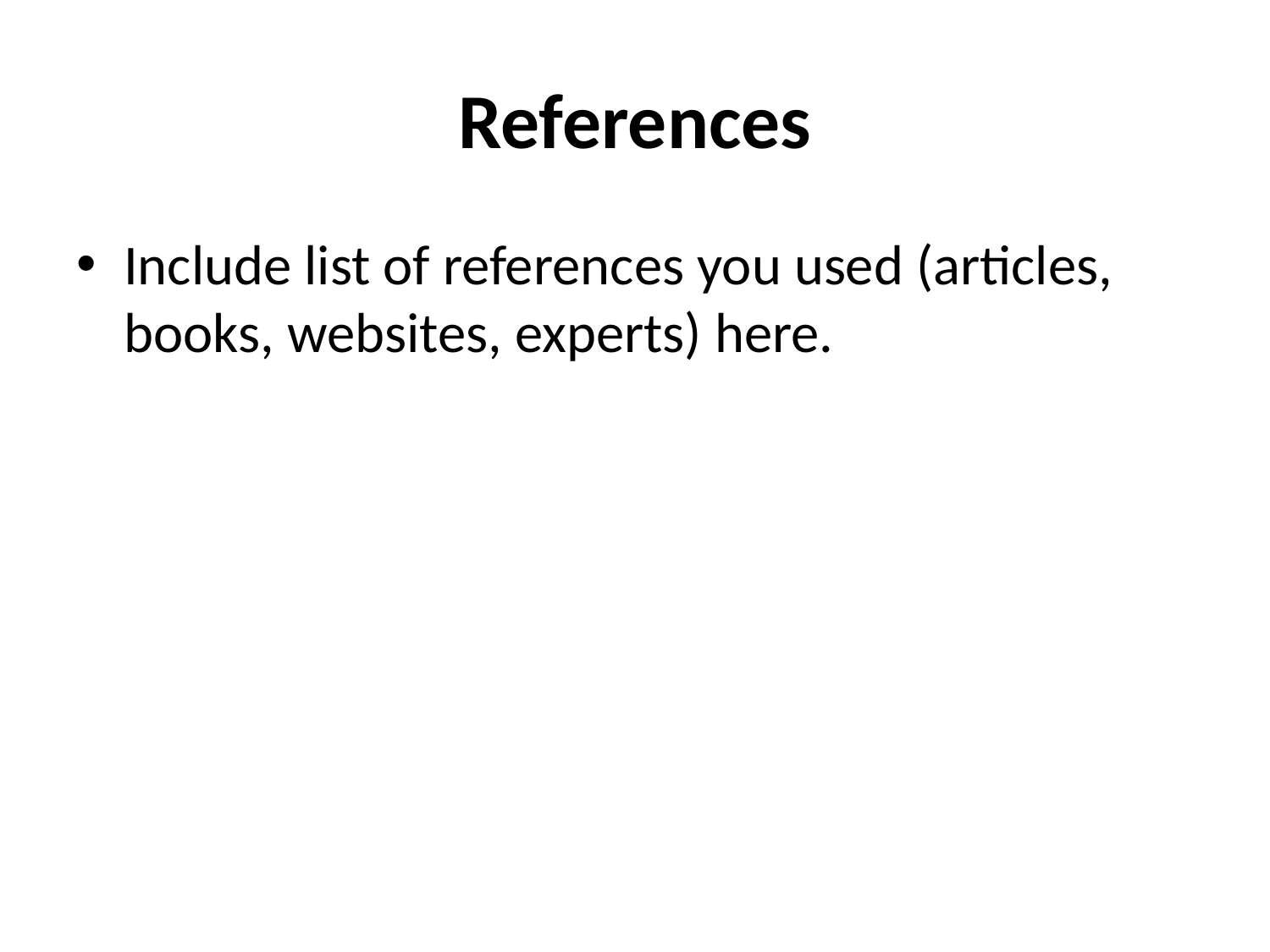

# References
Include list of references you used (articles, books, websites, experts) here.